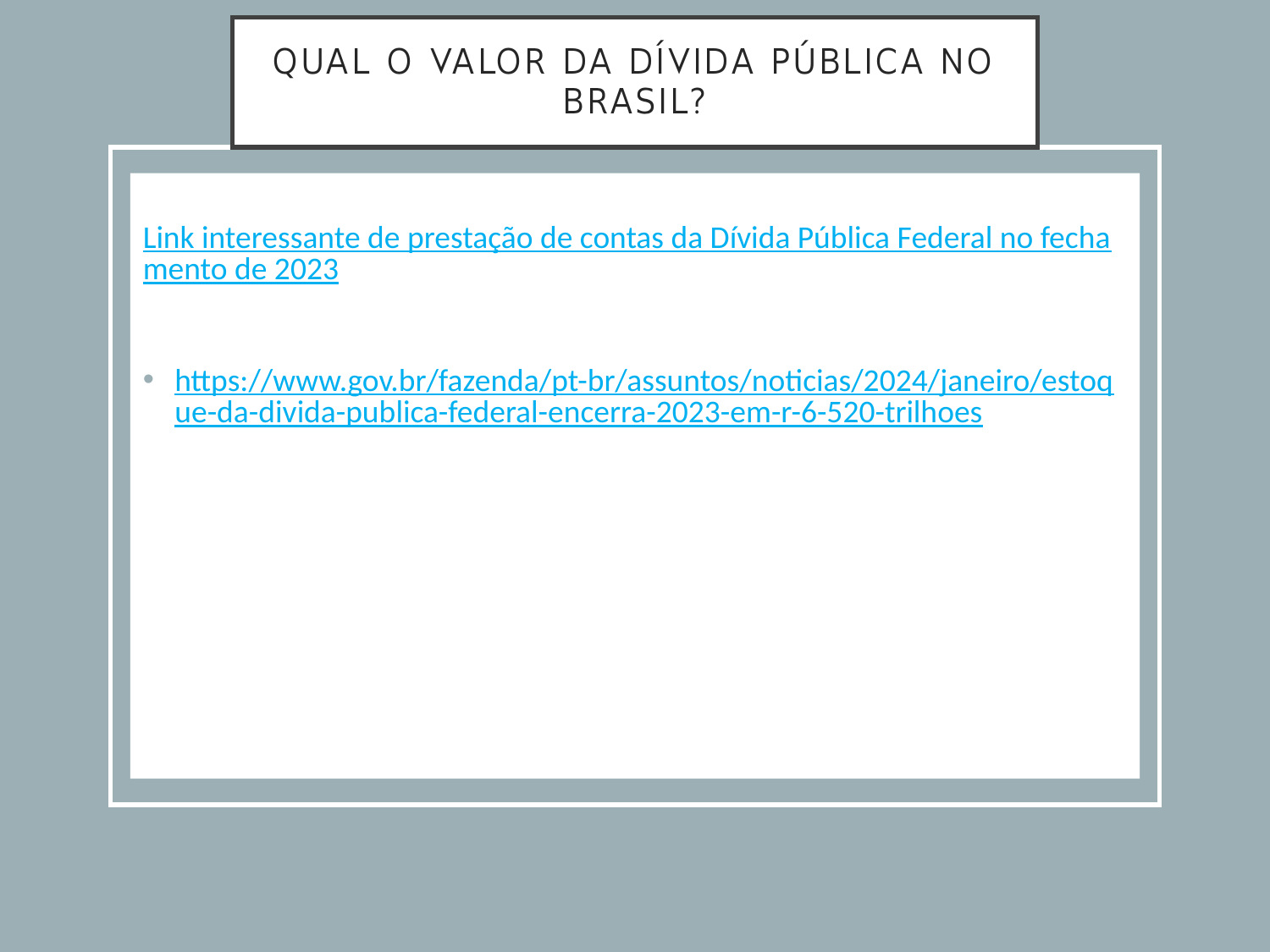

# Qual o valor da dívida pública no brasil?

Link interessante de prestação de contas da Dívida Pública Federal no fechamento de 2023

https://www.gov.br/fazenda/pt-br/assuntos/noticias/2024/janeiro/estoque-da-divida-publica-federal-encerra-2023-em-r-6-520-trilhoes